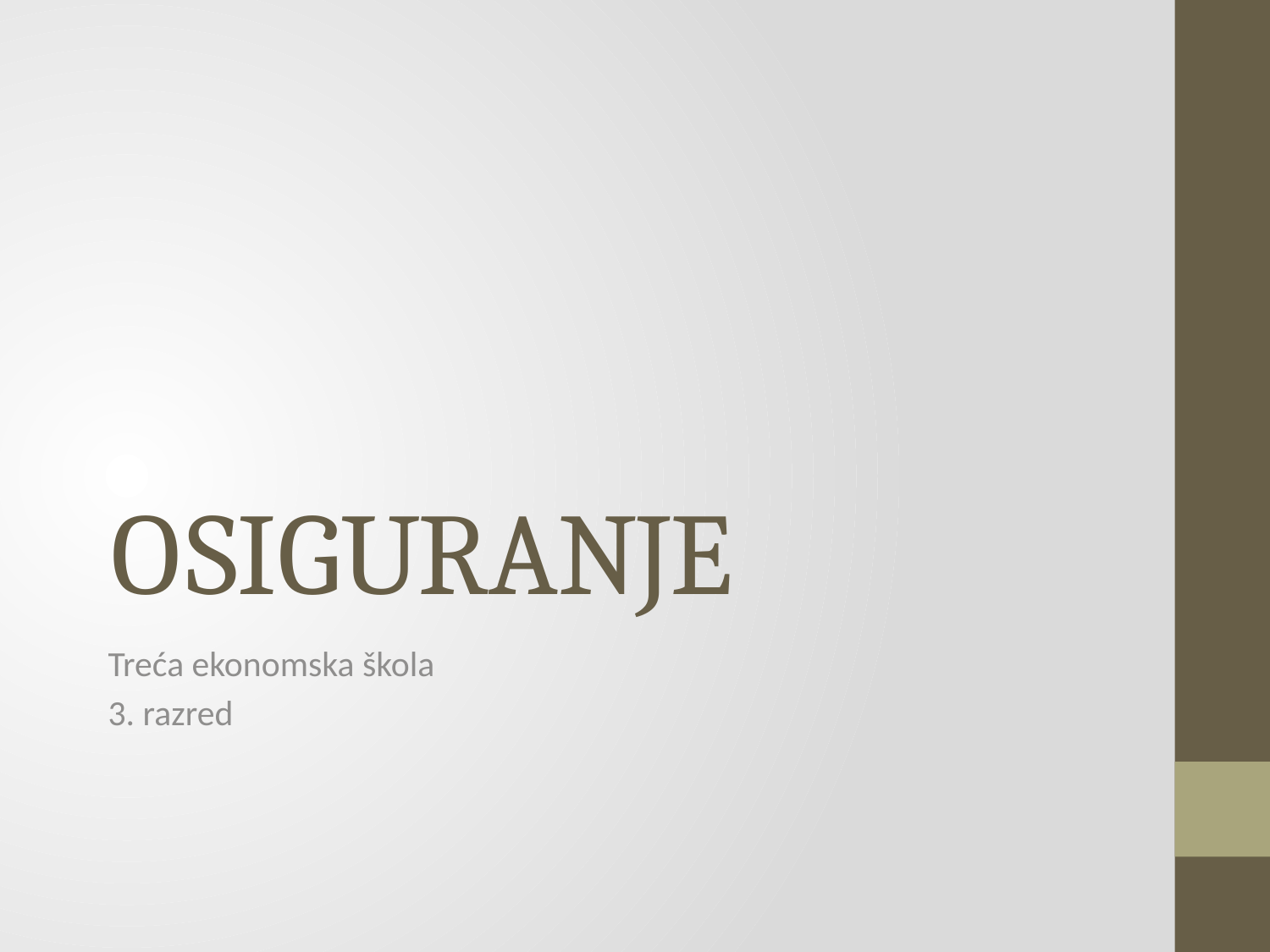

# OSIGURANJE
Treća ekonomska škola
3. razred